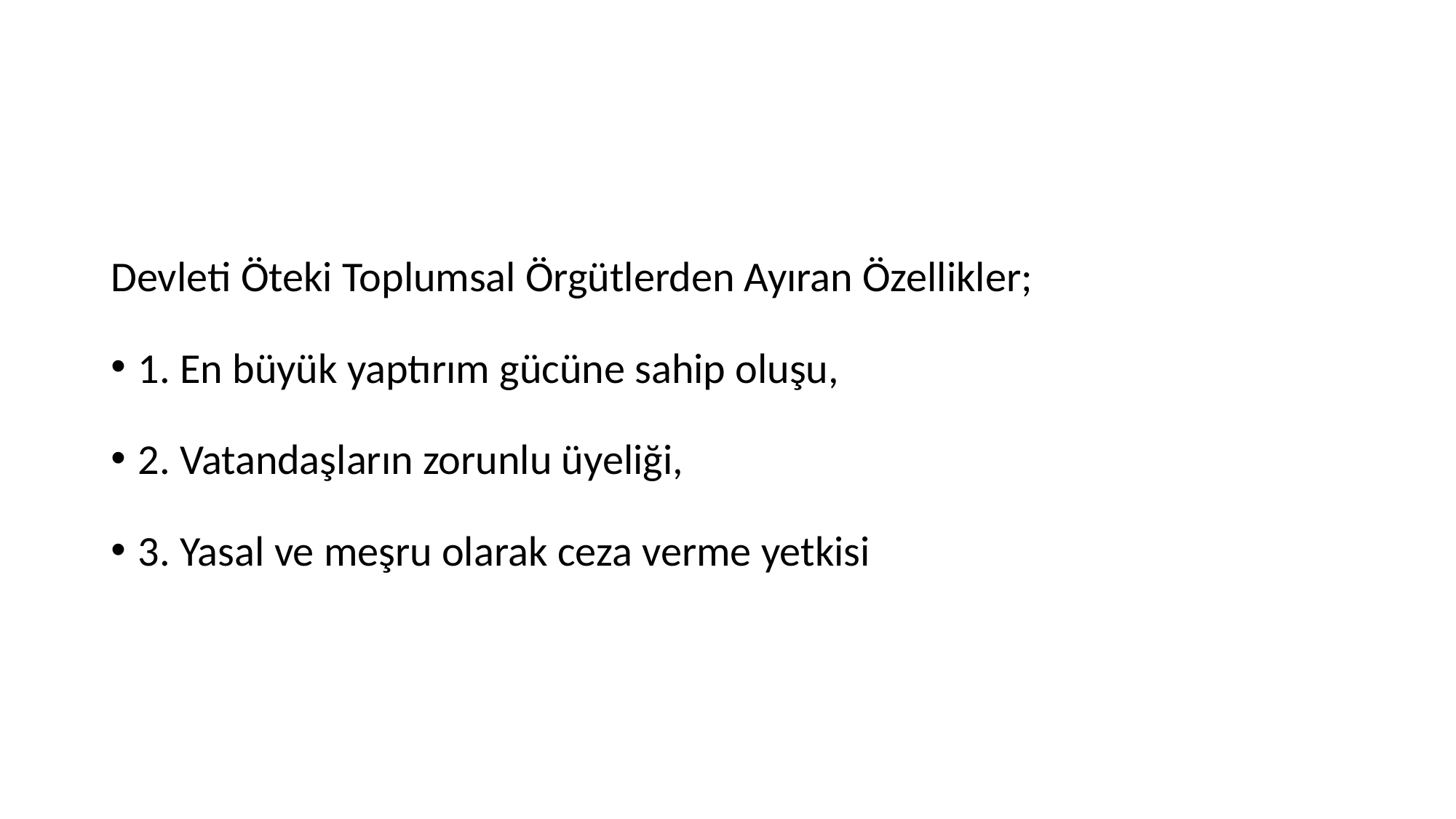

#
Devleti Öteki Toplumsal Örgütlerden Ayıran Özellikler;
1. En büyük yaptırım gücüne sahip oluşu,
2. Vatandaşların zorunlu üyeliği,
3. Yasal ve meşru olarak ceza verme yetkisi